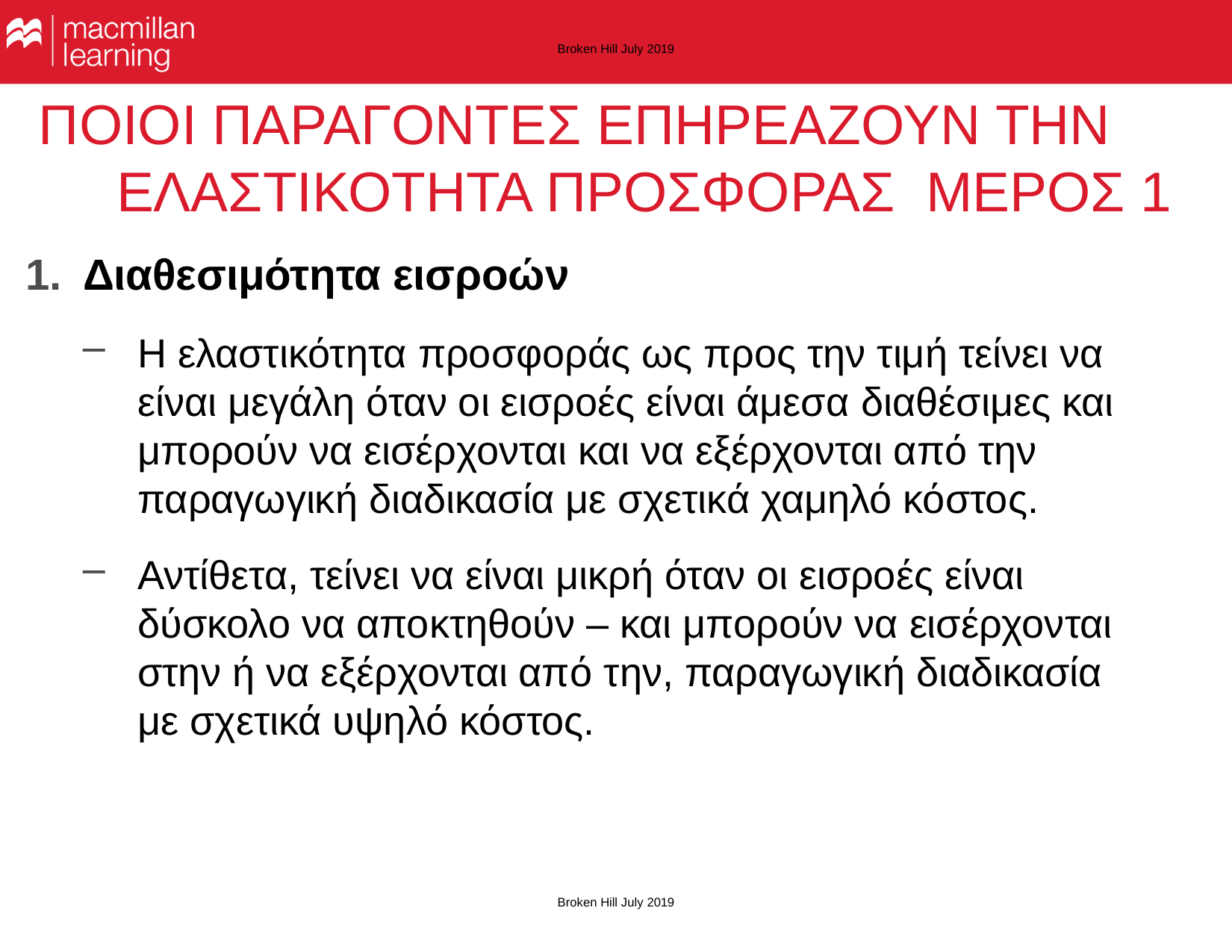

Broken Hill July 2019
# ΠΟΙΟΙ ΠΑΡΑΓΟΝΤΕΣ ΕΠΗΡΕΑΖΟΥΝ ΤΗΝ ΕΛΑΣΤΙΚΟΤΗΤΑ ΠΡΟΣΦΟΡΑΣ  ΜΕΡΟΣ 1
Διαθεσιμότητα εισροών
Η ελαστικότητα προσφοράς ως προς την τιμή τείνει να είναι μεγάλη όταν οι εισροές είναι άμεσα διαθέσιμες και μπορούν να εισέρχονται και να εξέρχονται από την παραγωγική διαδικασία με σχετικά χαμηλό κόστος.
Αντίθετα, τείνει να είναι μικρή όταν οι εισροές είναι δύσκολο να αποκτηθούν – και μπορούν να εισέρχονται στην ή να εξέρχονται από την, παραγωγική διαδικασία με σχετικά υψηλό κόστος.
Broken Hill July 2019